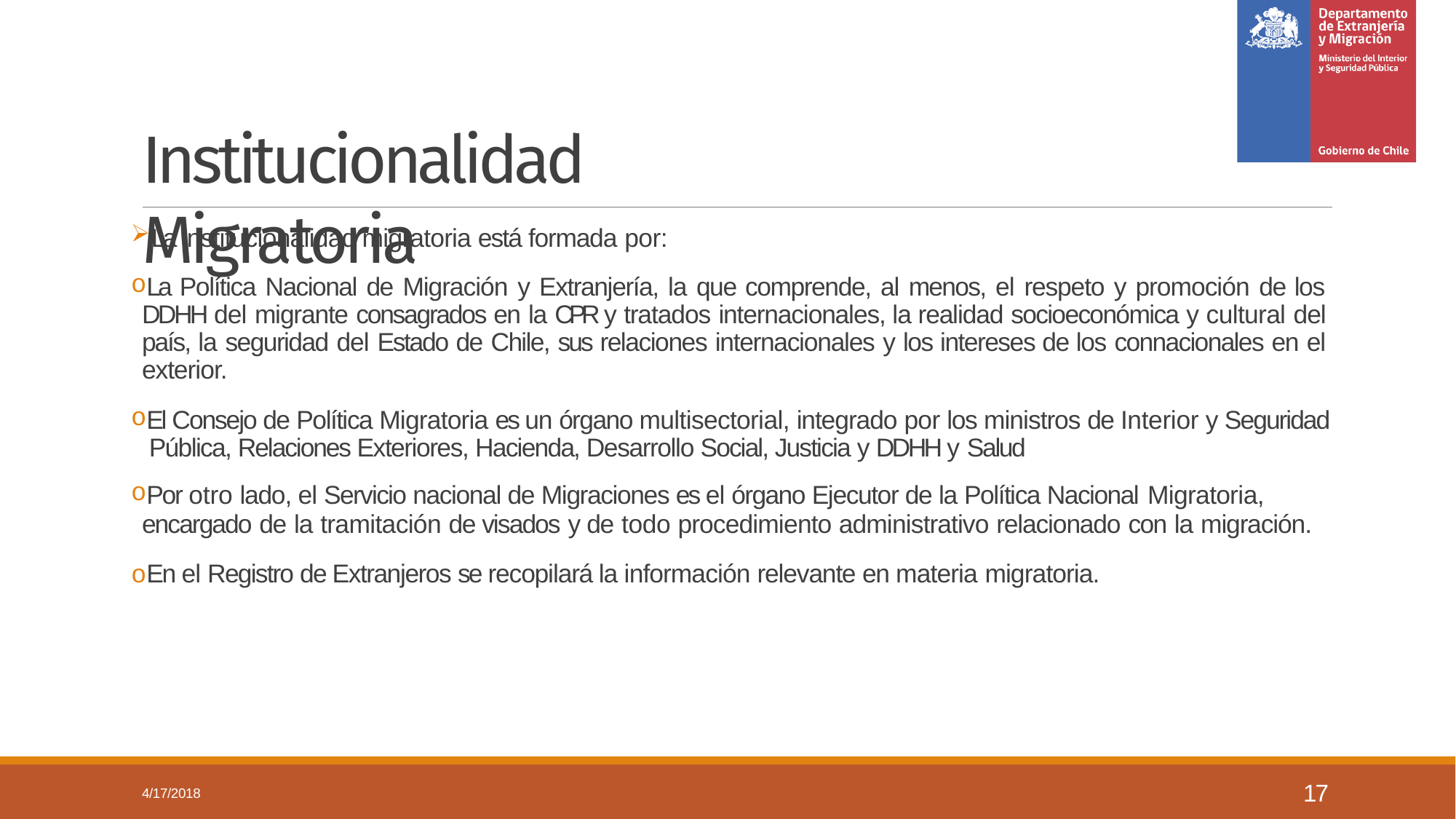

# Institucionalidad Migratoria
La institucionalidad migratoria está formada por:
La Política Nacional de Migración y Extranjería, la que comprende, al menos, el respeto y promoción de los  DDHH del migrante consagrados en la CPR y tratados internacionales, la realidad socioeconómica y cultural del  país, la seguridad del Estado de Chile, sus relaciones internacionales y los intereses de los connacionales en el  exterior.
El Consejo de Política Migratoria es un órgano multisectorial, integrado por los ministros de Interior y Seguridad  Pública, Relaciones Exteriores, Hacienda, Desarrollo Social, Justicia y DDHH y Salud
Por otro lado, el Servicio nacional de Migraciones es el órgano Ejecutor de la Política Nacional Migratoria,
encargado de la tramitación de visados y de todo procedimiento administrativo relacionado con la migración.
oEn el Registro de Extranjeros se recopilará la información relevante en materia migratoria.
17
4/17/2018